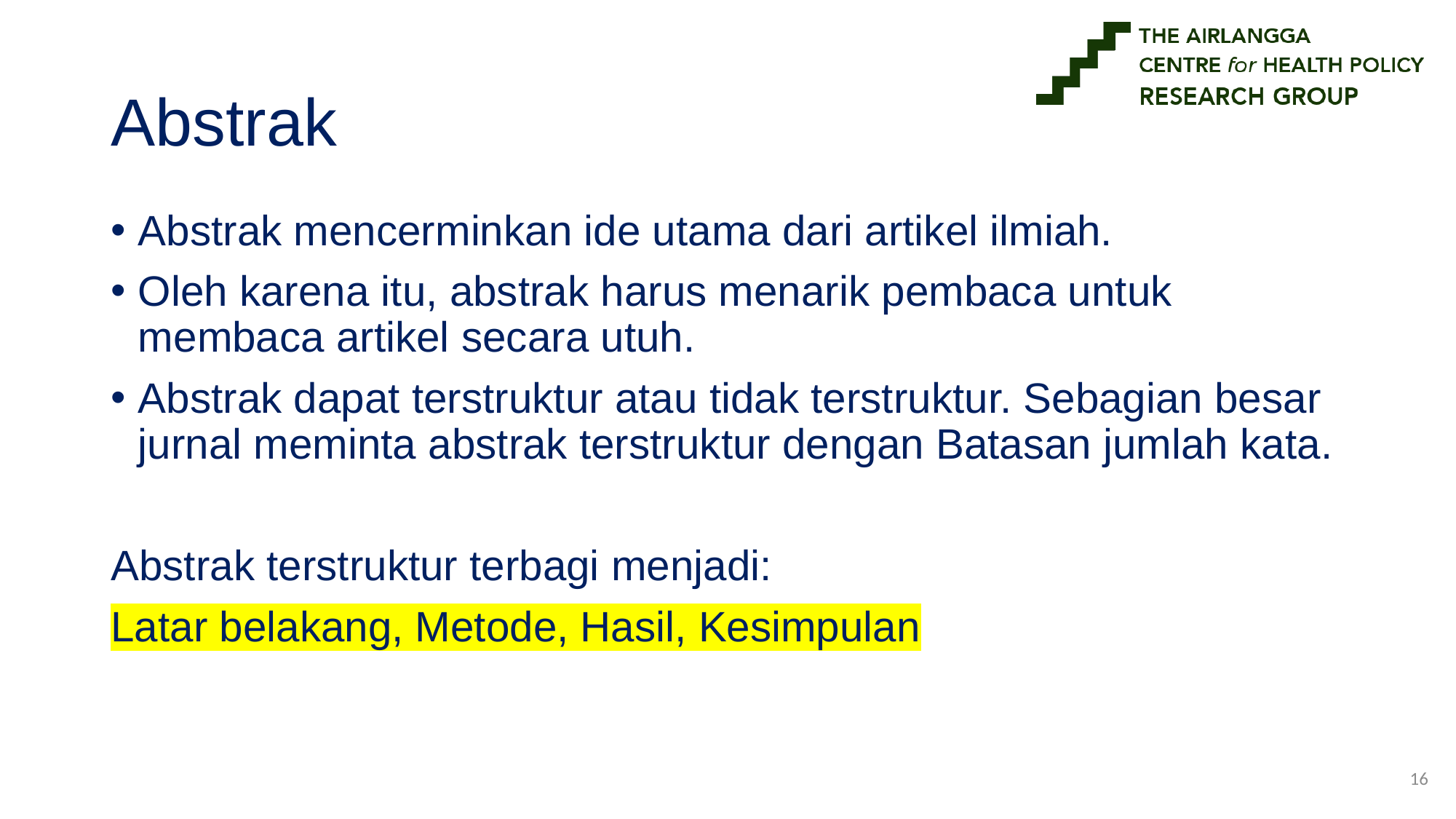

# Abstrak
Abstrak mencerminkan ide utama dari artikel ilmiah.
Oleh karena itu, abstrak harus menarik pembaca untuk membaca artikel secara utuh.
Abstrak dapat terstruktur atau tidak terstruktur. Sebagian besar jurnal meminta abstrak terstruktur dengan Batasan jumlah kata.

Abstrak terstruktur terbagi menjadi:
Latar belakang, Metode, Hasil, Kesimpulan
16